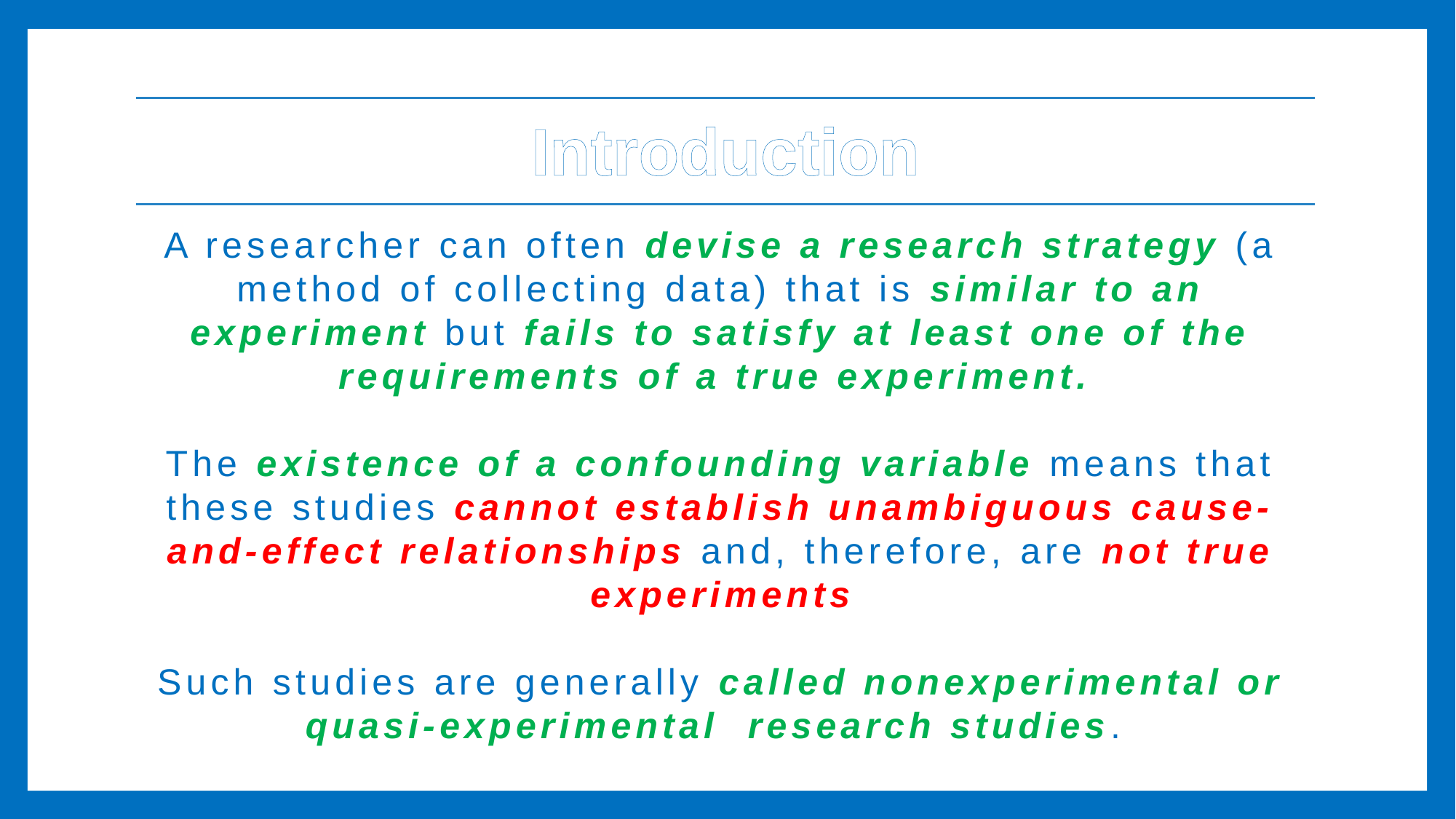

# Introduction
A researcher can often devise a research strategy (a method of collecting data) that is similar to an experiment but fails to satisfy at least one of the requirements of a true experiment.

The existence of a confounding variable means that these studies cannot establish unambiguous cause-and-effect relationships and, therefore, are not true experiments

Such studies are generally called nonexperimental or quasi-experimental  research studies.